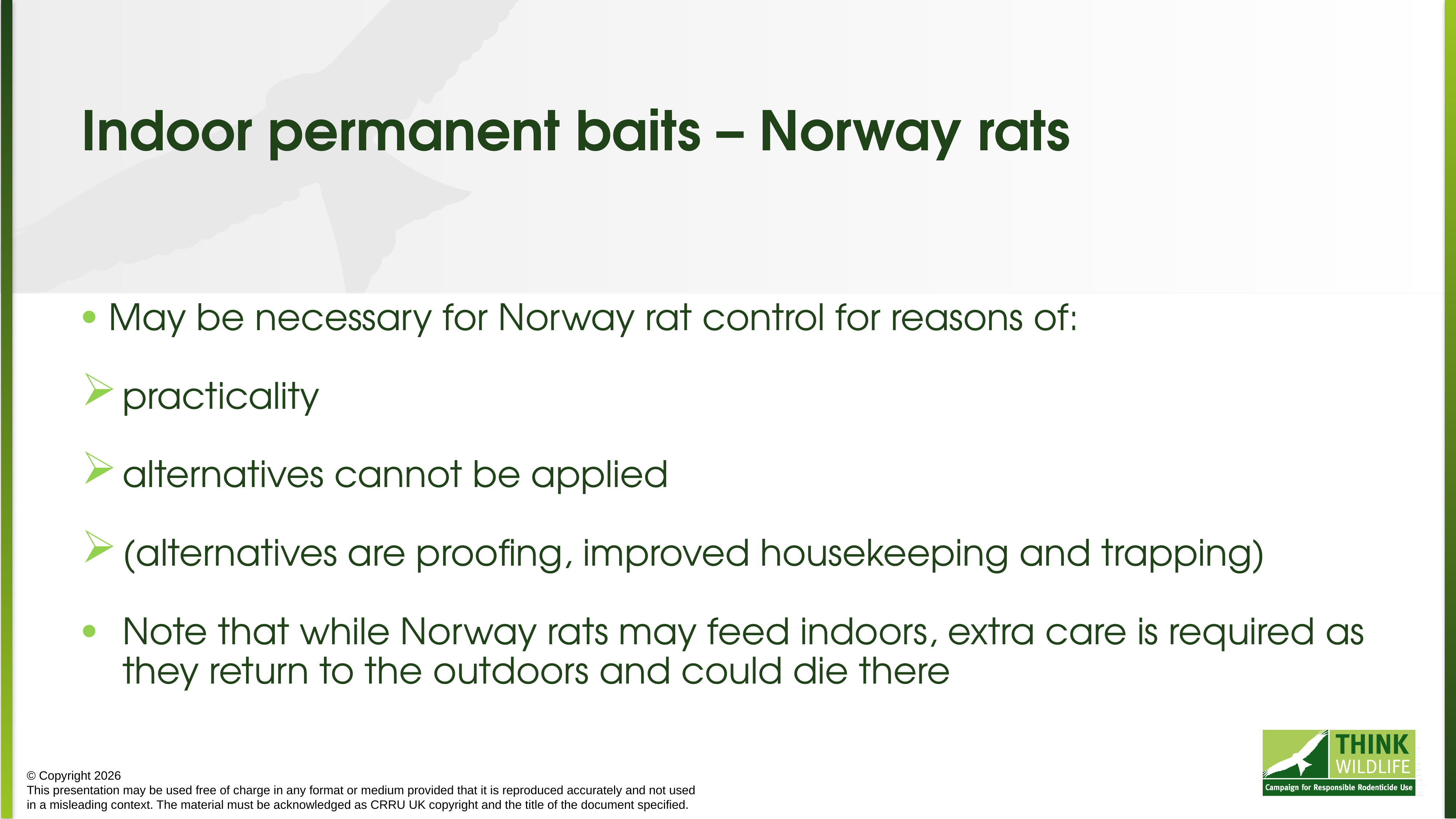

Indoor permanent baits – Norway rats
May be necessary for Norway rat control for reasons of:

practicality

alternatives cannot be applied

(alternatives are proofing, improved housekeeping and trapping)

Note that while Norway rats may feed indoors, extra care is required as they return to the outdoors and could die there

© Copyright 2026
This presentation may be used free of charge in any format or medium provided that it is reproduced accurately and not used
in a misleading context. The material must be acknowledged as CRRU UK copyright and the title of the document specified.